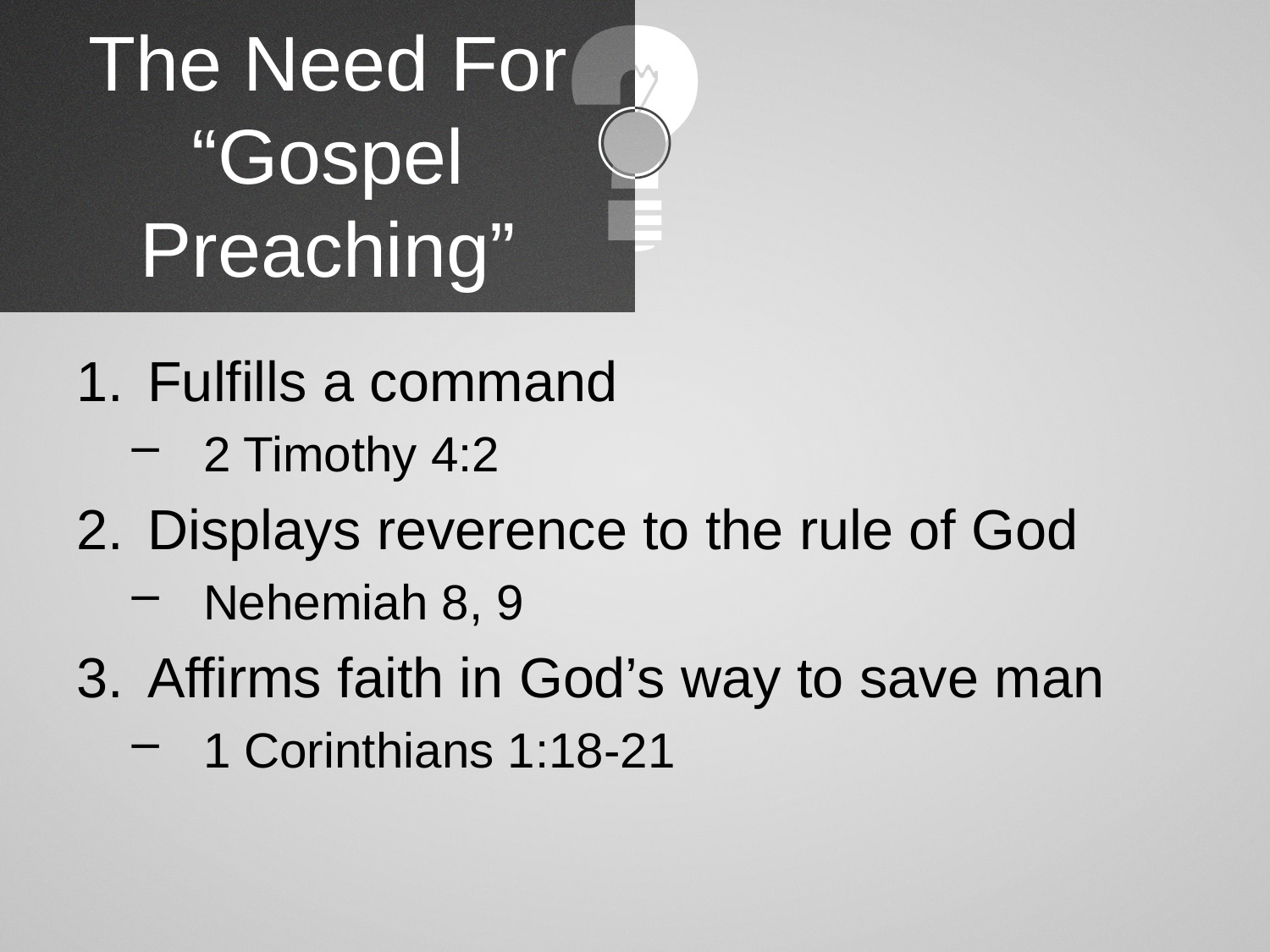

# The Need For “Gospel Preaching”
Fulfills a command
2 Timothy 4:2
Displays reverence to the rule of God
Nehemiah 8, 9
Affirms faith in God’s way to save man
1 Corinthians 1:18-21